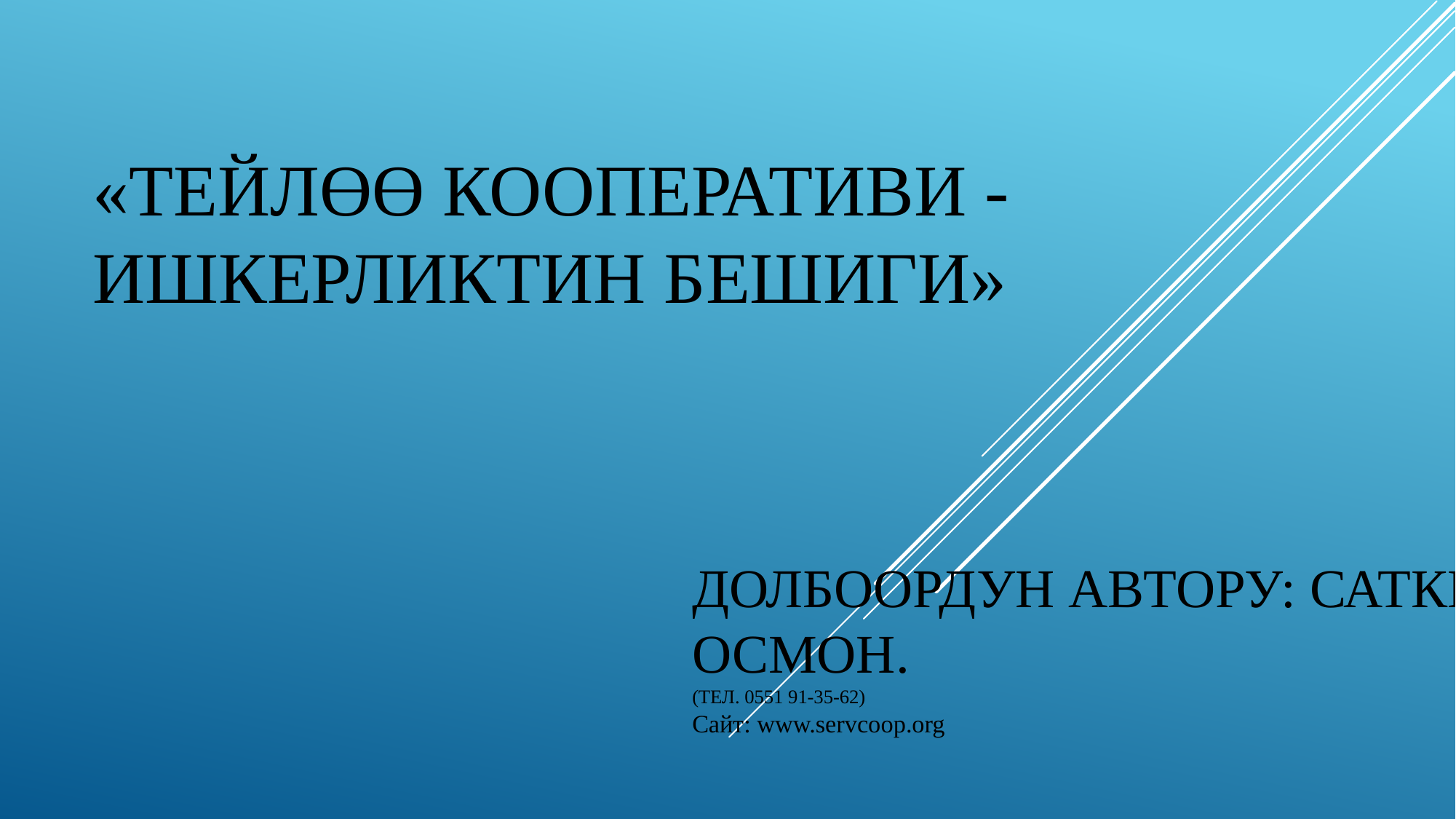

# «Тейлөө кооперативи - ишкерликтин бешиги»
Долбоордун автору: Саткеев осмон.
(Тел. 0551 91-35-62)
Сайт: www.servcoop.org